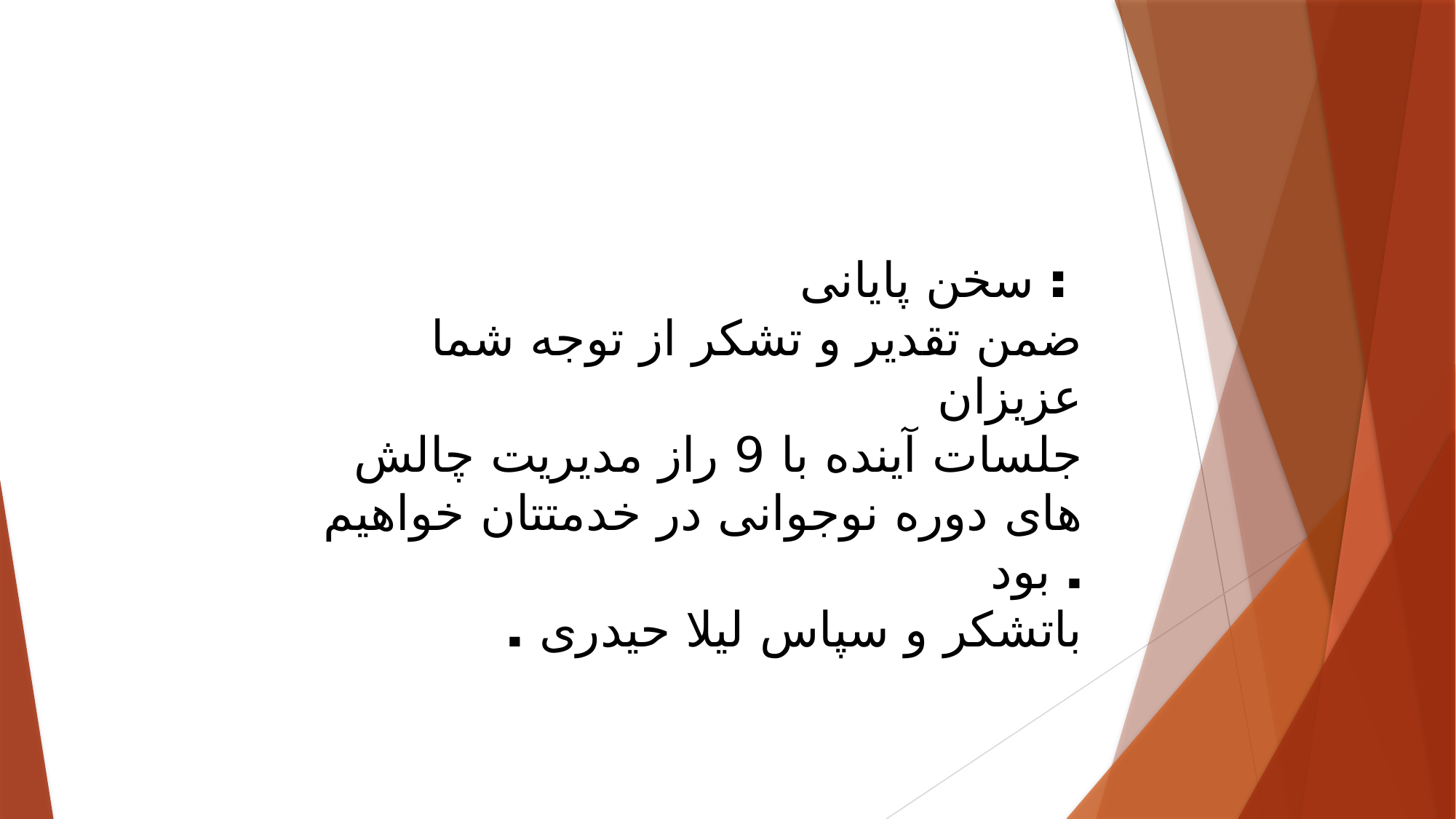

سخن پایانی :
ضمن تقدیر و تشکر از توجه شما عزیزان
جلسات آینده با 9 راز مدیریت چالش های دوره نوجوانی در خدمتتان خواهیم بود .
. باتشکر و سپاس لیلا حیدری